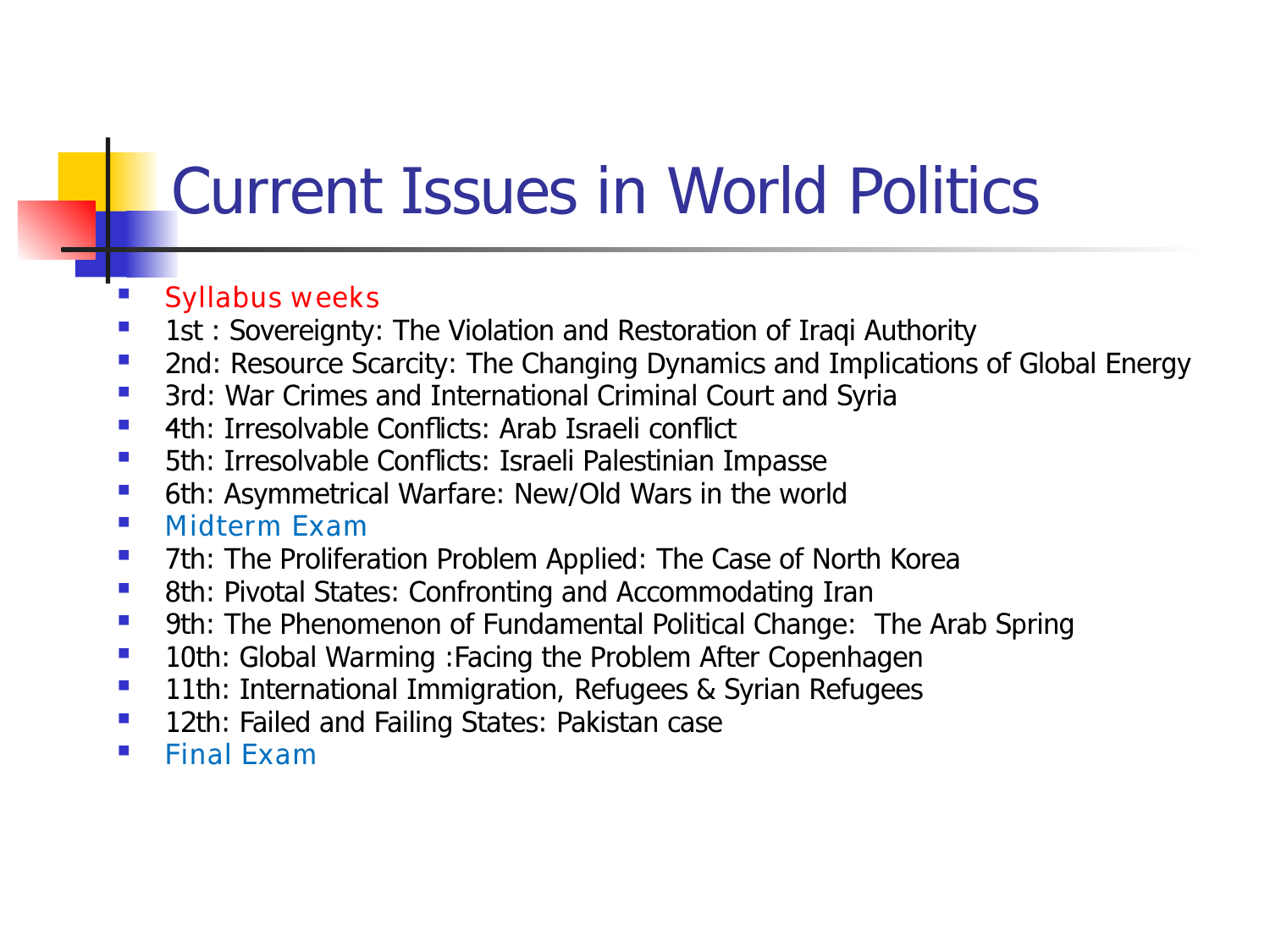

# Current Issues in World Politics
Syllabus weeks
1st : Sovereignty: The Violation and Restoration of Iraqi Authority
2nd: Resource Scarcity: The Changing Dynamics and Implications of Global Energy
3rd: War Crimes and International Criminal Court and Syria
4th: Irresolvable Conflicts: Arab Israeli conflict
5th: Irresolvable Conflicts: Israeli Palestinian Impasse
6th: Asymmetrical Warfare: New/Old Wars in the world
Midterm Exam
7th: The Proliferation Problem Applied: The Case of North Korea
8th: Pivotal States: Confronting and Accommodating Iran
9th: The Phenomenon of Fundamental Political Change:  The Arab Spring
10th: Global Warming :Facing the Problem After Copenhagen
11th: International Immigration, Refugees & Syrian Refugees
12th: Failed and Failing States: Pakistan case
Final Exam